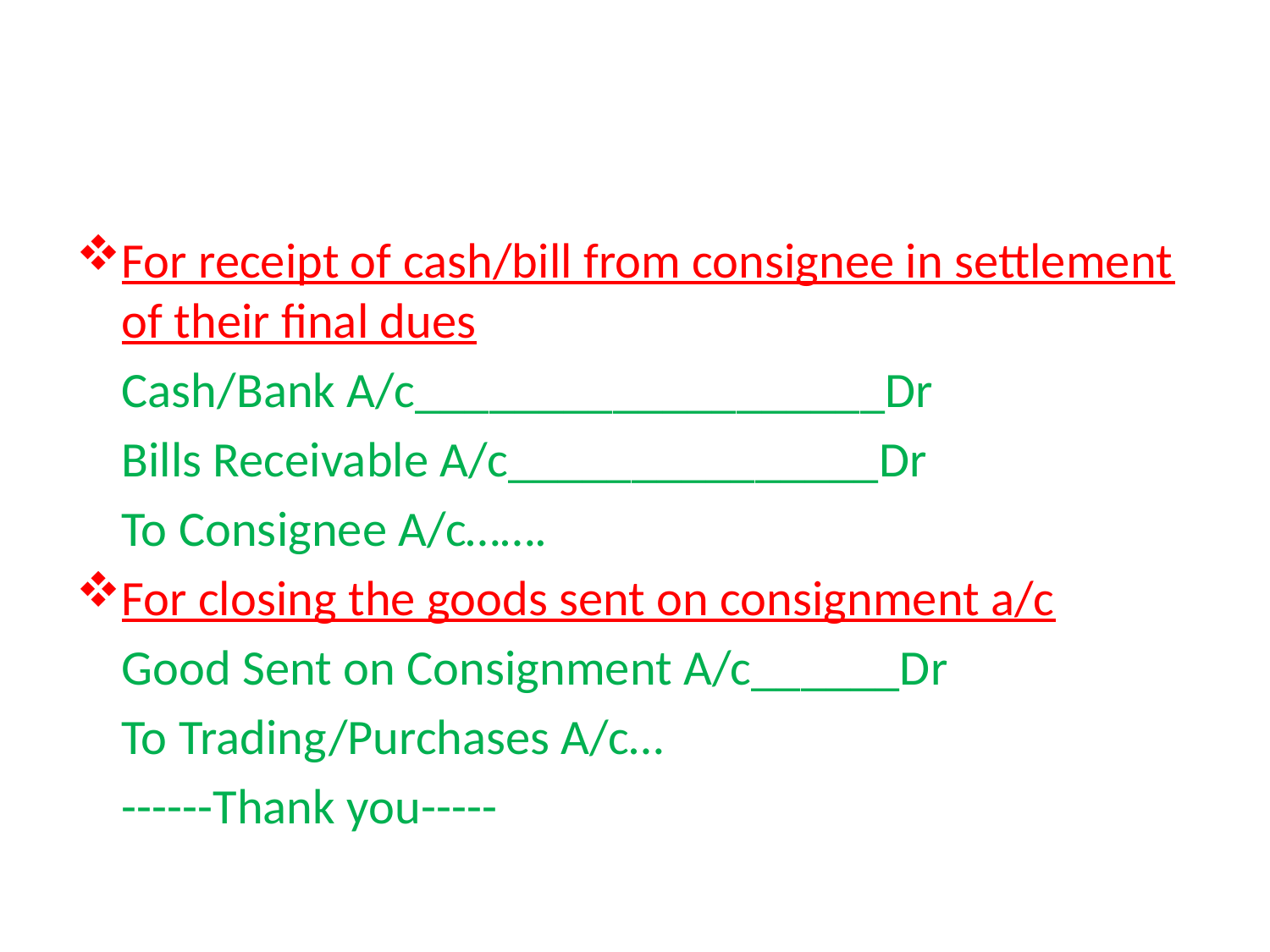

#
For receipt of cash/bill from consignee in settlement of their final dues
	Cash/Bank A/c___________________Dr
	Bills Receivable A/c_______________Dr
				To Consignee A/c…….
For closing the goods sent on consignment a/c
	Good Sent on Consignment A/c______Dr
				To Trading/Purchases A/c…
				------Thank you-----